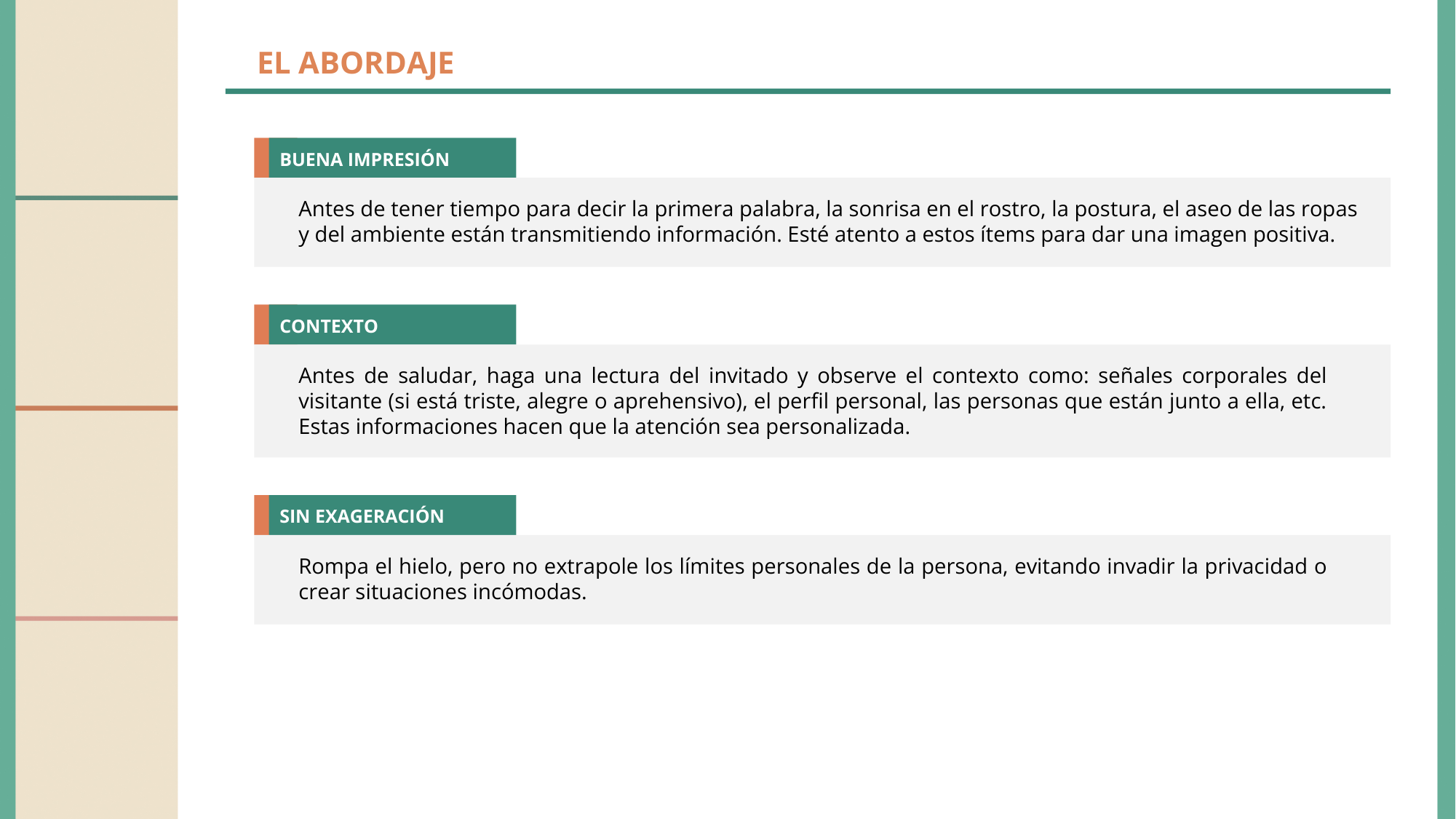

EL ABORDAJE

BUENA IMPRESIÓN

Antes de tener tiempo para decir la primera palabra, la sonrisa en el rostro, la postura, el aseo de las ropas y del ambiente están transmitiendo información. Esté atento a estos ítems para dar una imagen positiva.

CONTEXTO

Antes de saludar, haga una lectura del invitado y observe el contexto como: señales corporales del visitante (si está triste, alegre o aprehensivo), el perfil personal, las personas que están junto a ella, etc. Estas informaciones hacen que la atención sea personalizada.

SIN EXAGERACIÓN

Rompa el hielo, pero no extrapole los límites personales de la persona, evitando invadir la privacidad o crear situaciones incómodas.